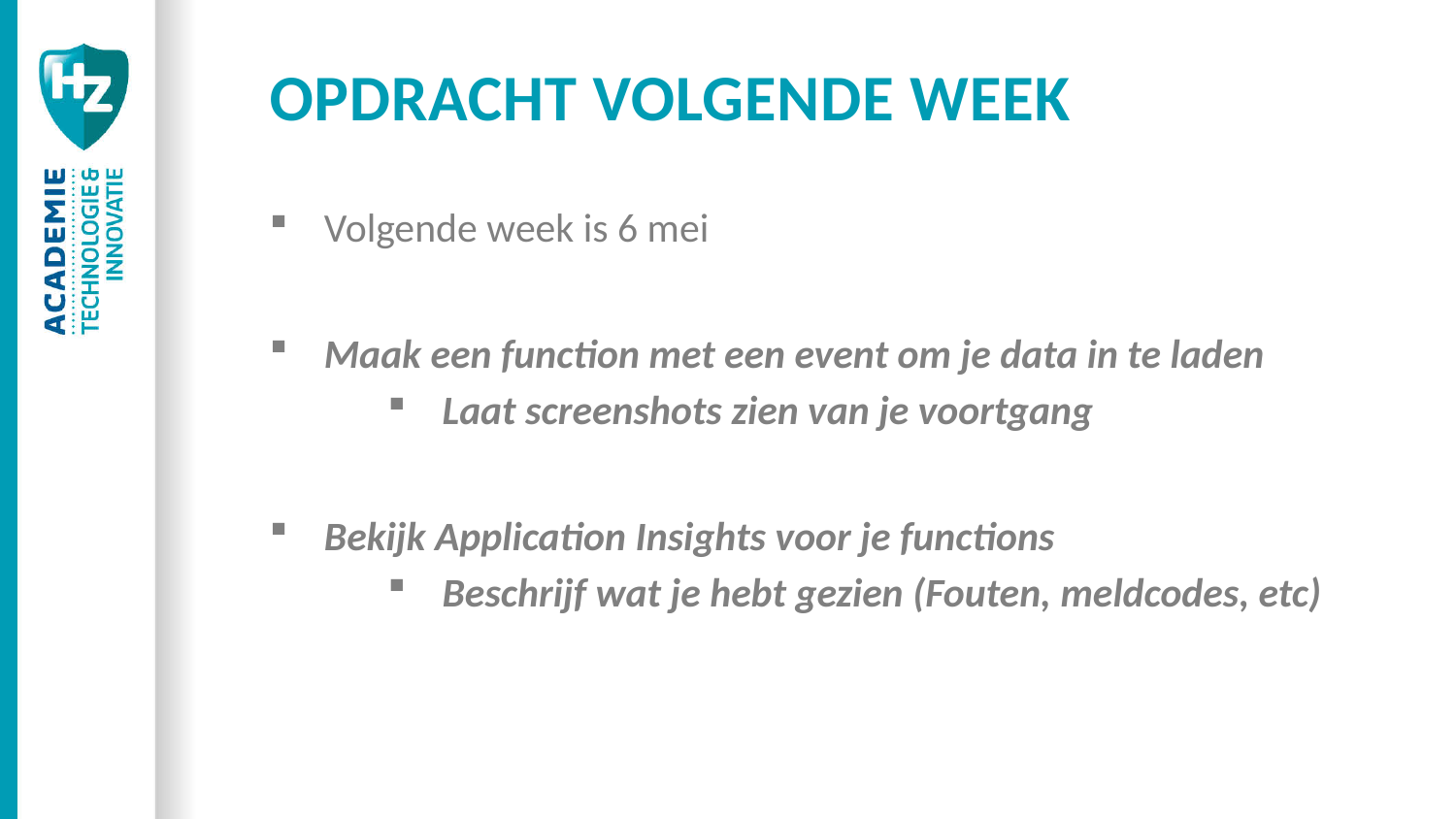

# Opdracht volgende week
Volgende week is 6 mei

Maak een function met een event om je data in te laden
Laat screenshots zien van je voortgang

Bekijk Application Insights voor je functions
Beschrijf wat je hebt gezien (Fouten, meldcodes, etc)